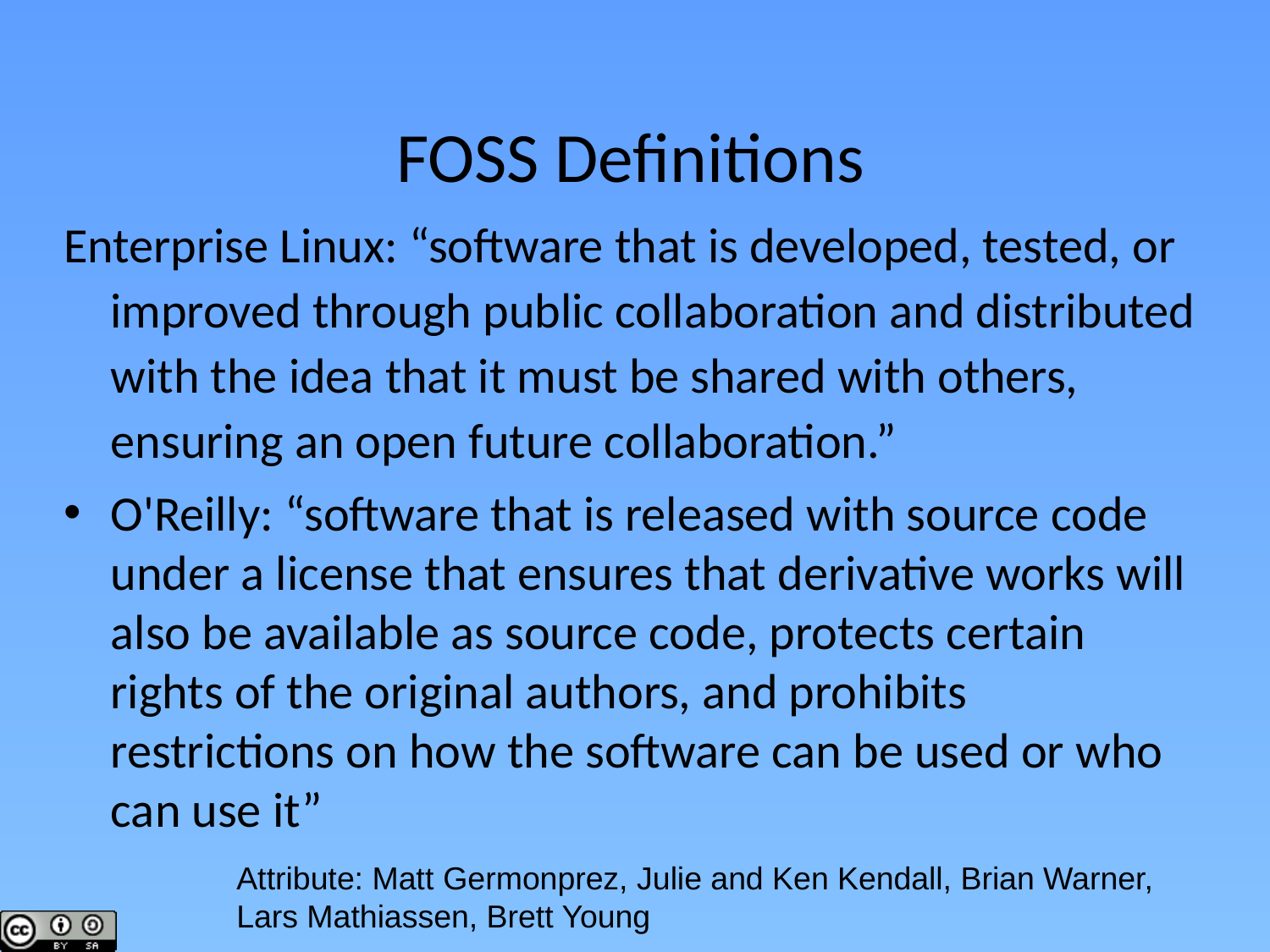

FOSS Definitions
Enterprise Linux: “software that is developed, tested, or improved through public collaboration and distributed with the idea that it must be shared with others, ensuring an open future collaboration.”
O'Reilly: “software that is released with source code under a license that ensures that derivative works will also be available as source code, protects certain rights of the original authors, and prohibits restrictions on how the software can be used or who can use it”
Attribute: Matt Germonprez, Julie and Ken Kendall, Brian Warner,
Lars Mathiassen, Brett Young